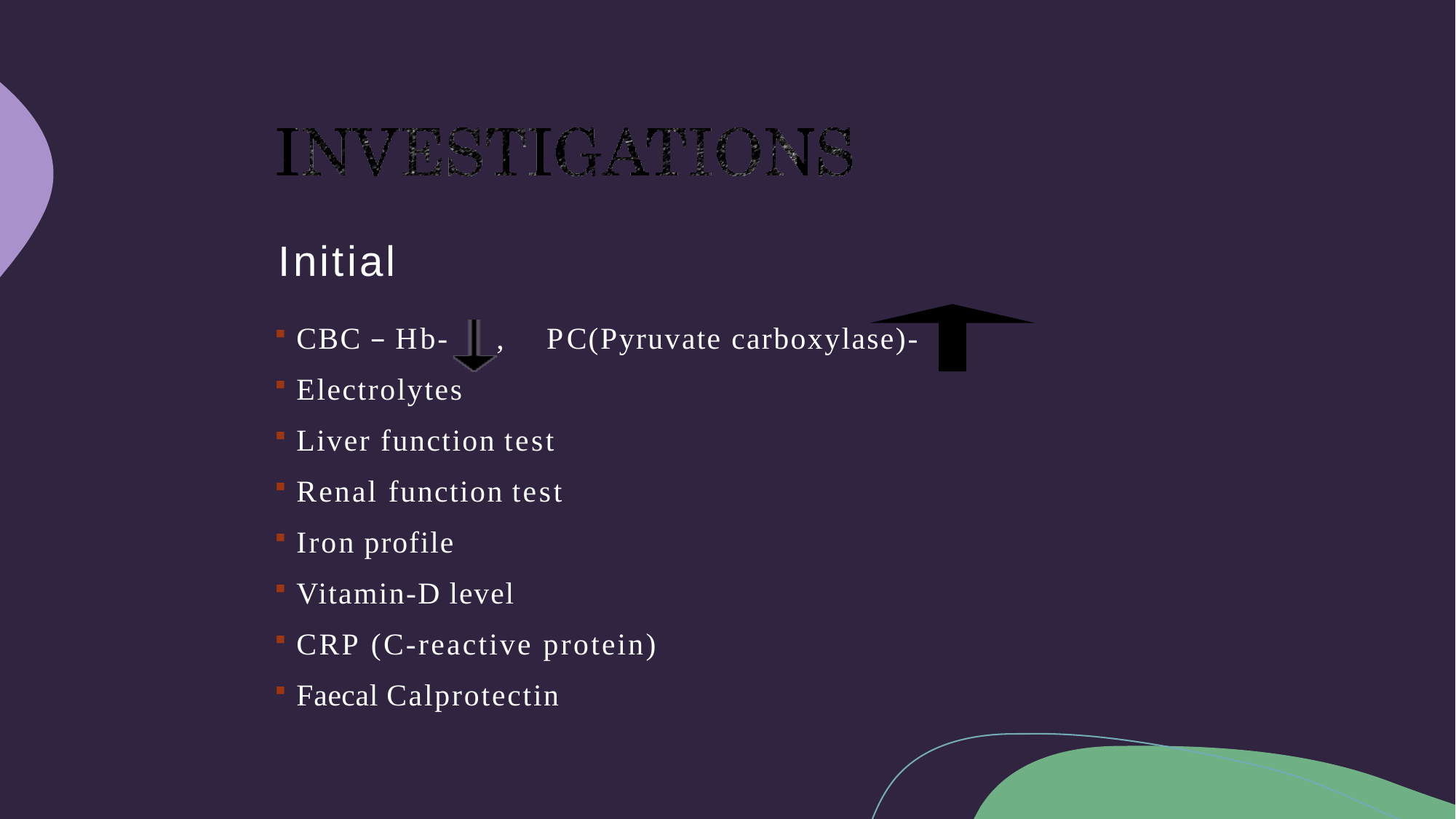

# Initial
CBC – Hb-	,	PC(Pyruvate carboxylase)-
Electrolytes
Liver function test
Renal function test
Iron profile
Vitamin-D level
CRP (C-reactive protein)
Faecal Calprotectin